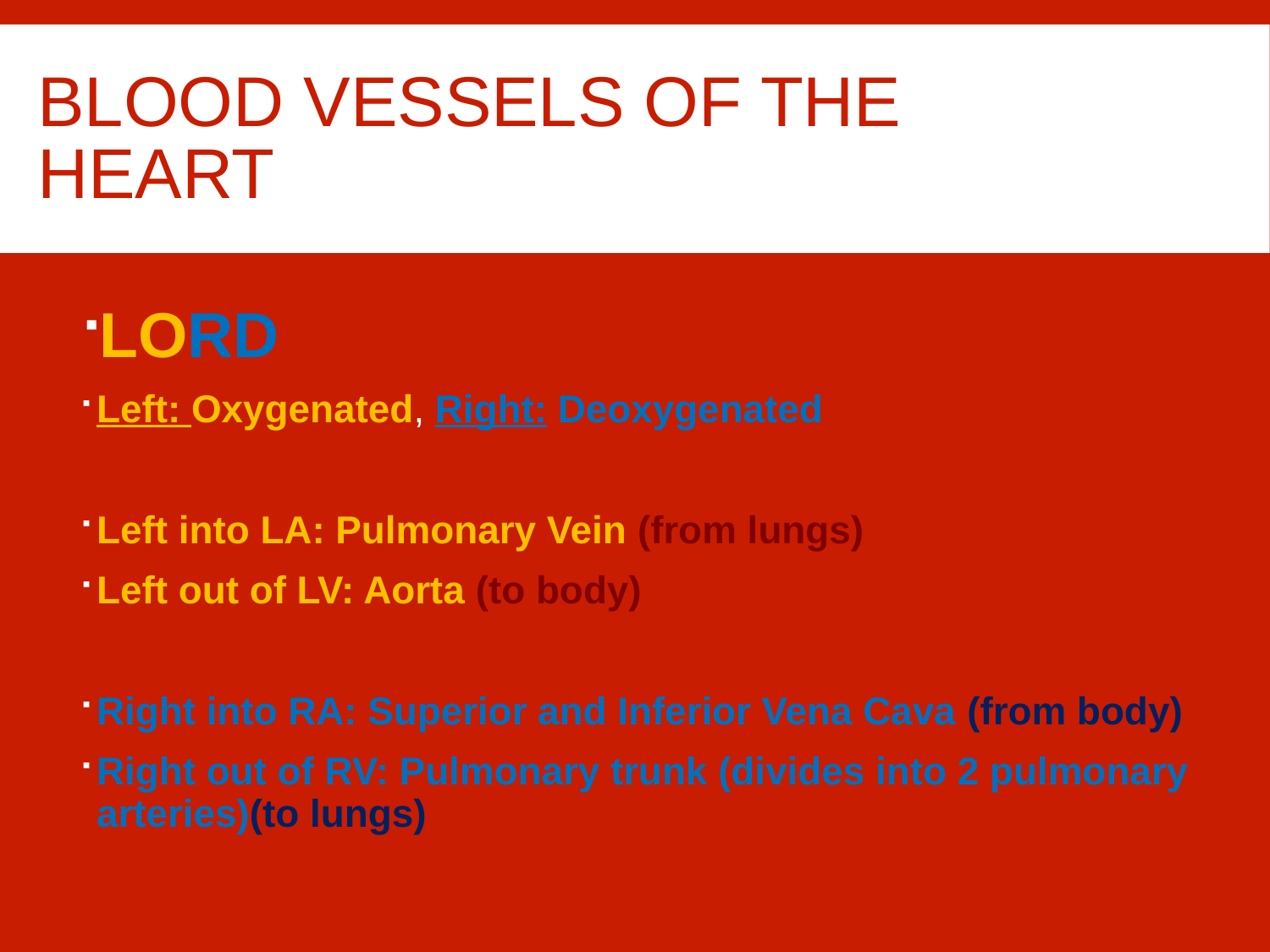

# Blood vessels of the heart
LORD
Left: Oxygenated, Right: Deoxygenated

Left into LA: Pulmonary Vein (from lungs)
Left out of LV: Aorta (to body)

Right into RA: Superior and Inferior Vena Cava (from body)
Right out of RV: Pulmonary trunk (divides into 2 pulmonary arteries)(to lungs)